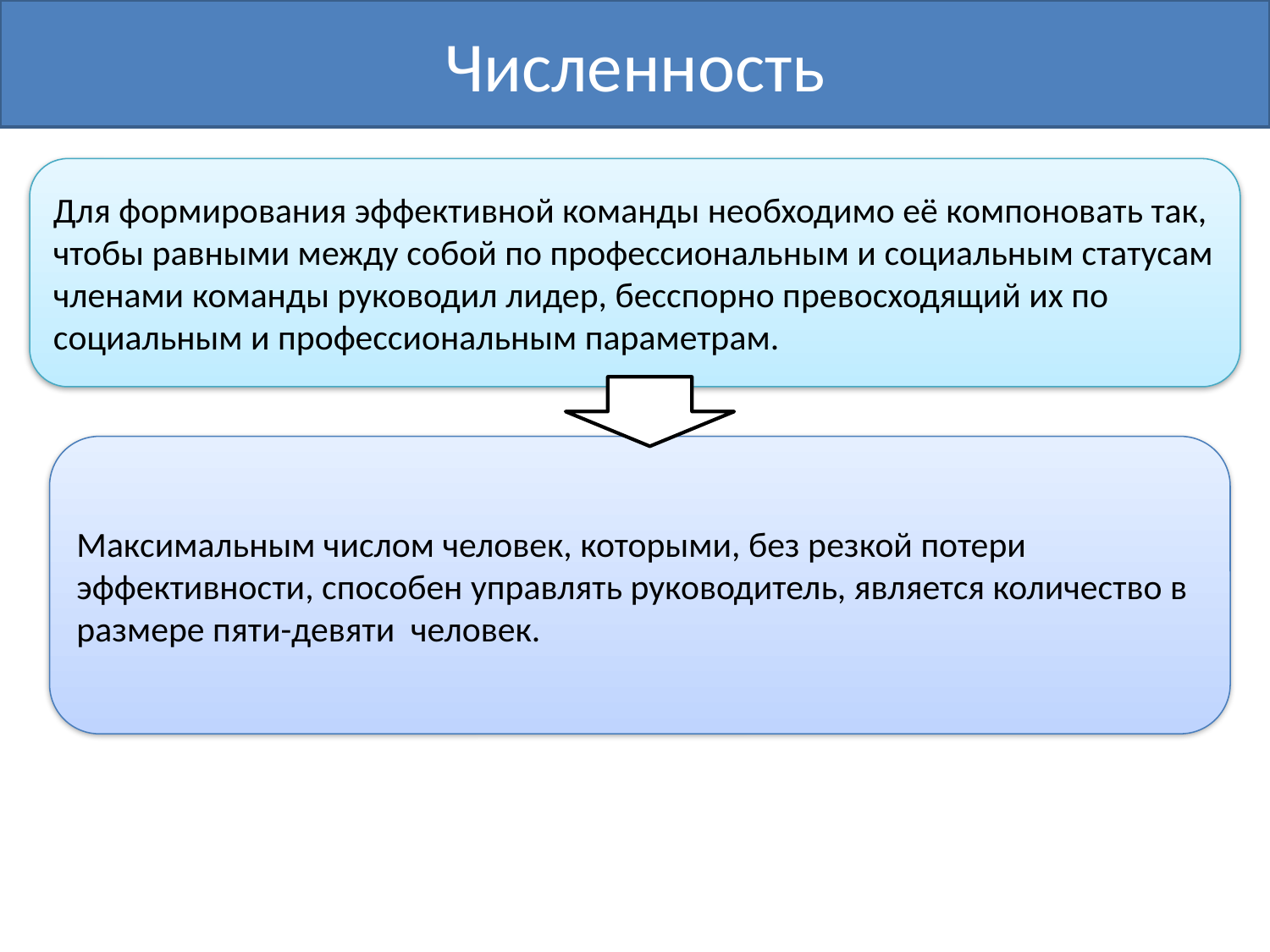

Численность
Для формирования эффективной команды необходимо её компоновать так, чтобы равными между собой по профессиональным и социальным статусам членами команды руководил лидер, бесспорно превосходящий их по социальным и профессиональным параметрам.

Максимальным числом человек, которыми, без резкой потери эффективности, способен управлять руководитель, является количество в размере пяти-девяти  человек.